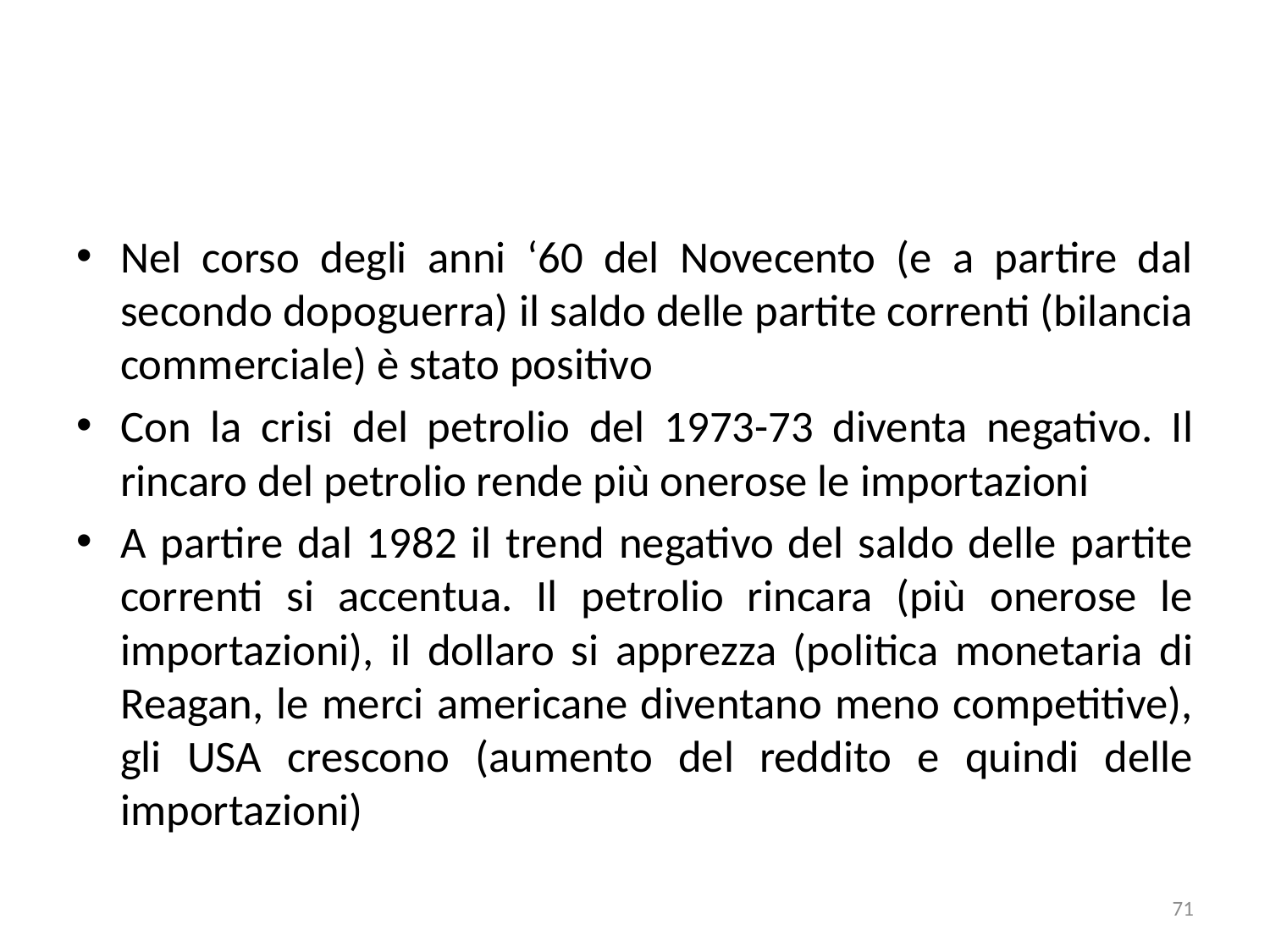

#
Nel corso degli anni ‘60 del Novecento (e a partire dal secondo dopoguerra) il saldo delle partite correnti (bilancia commerciale) è stato positivo
Con la crisi del petrolio del 1973-73 diventa negativo. Il rincaro del petrolio rende più onerose le importazioni
A partire dal 1982 il trend negativo del saldo delle partite correnti si accentua. Il petrolio rincara (più onerose le importazioni), il dollaro si apprezza (politica monetaria di Reagan, le merci americane diventano meno competitive), gli USA crescono (aumento del reddito e quindi delle importazioni)
71